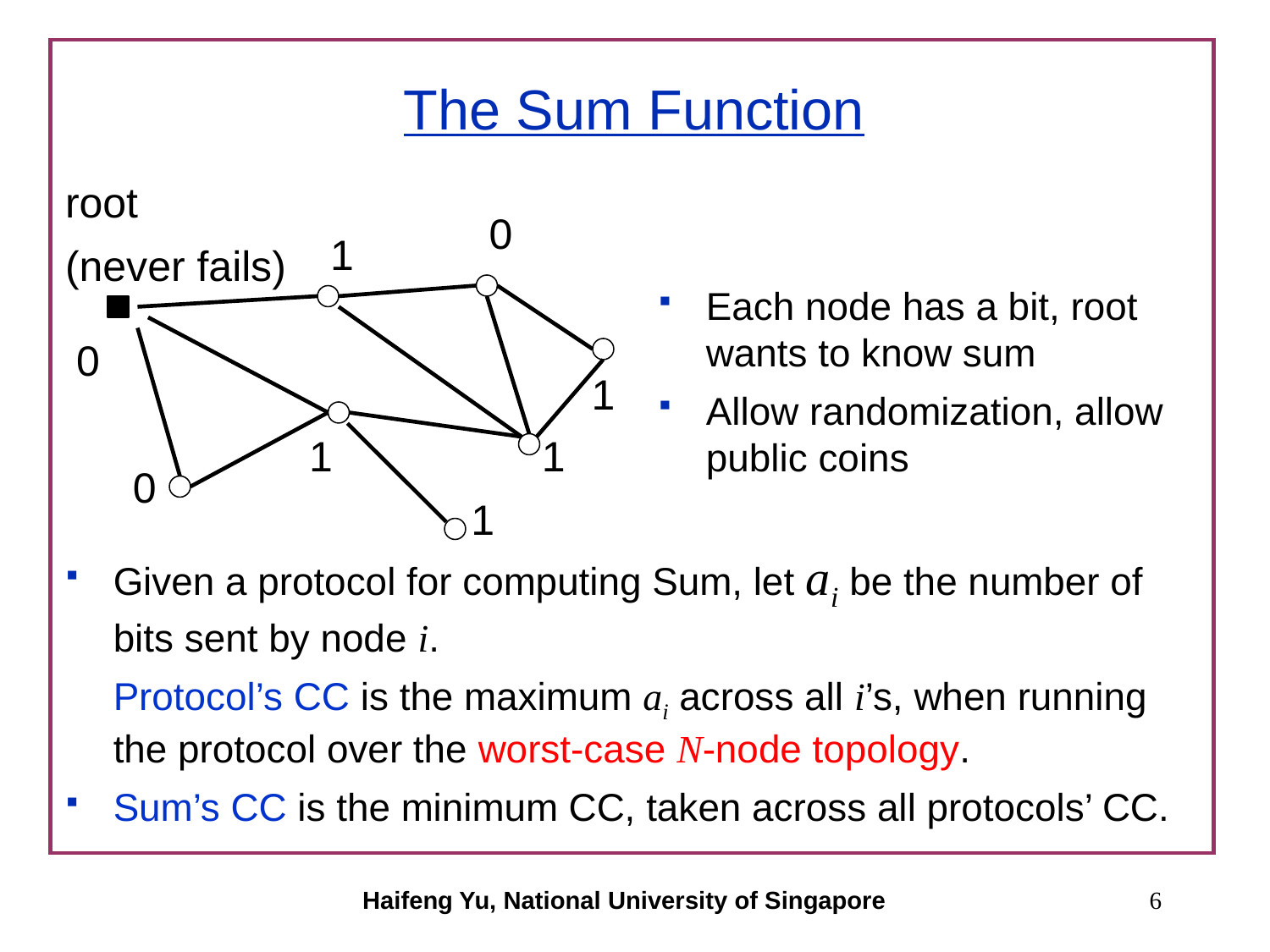

# The Sum Function
root
(never fails)
0
1

Each node has a bit, root wants to know sum
Allow randomization, allow public coins

0

1

1
1

0

1

Given a protocol for computing Sum, let ai be the number of bits sent by node i.
	Protocol’s CC is the maximum ai across all i’s, when running the protocol over the worst-case N-node topology.
Sum’s CC is the minimum CC, taken across all protocols’ CC.

Haifeng Yu, National University of Singapore
6